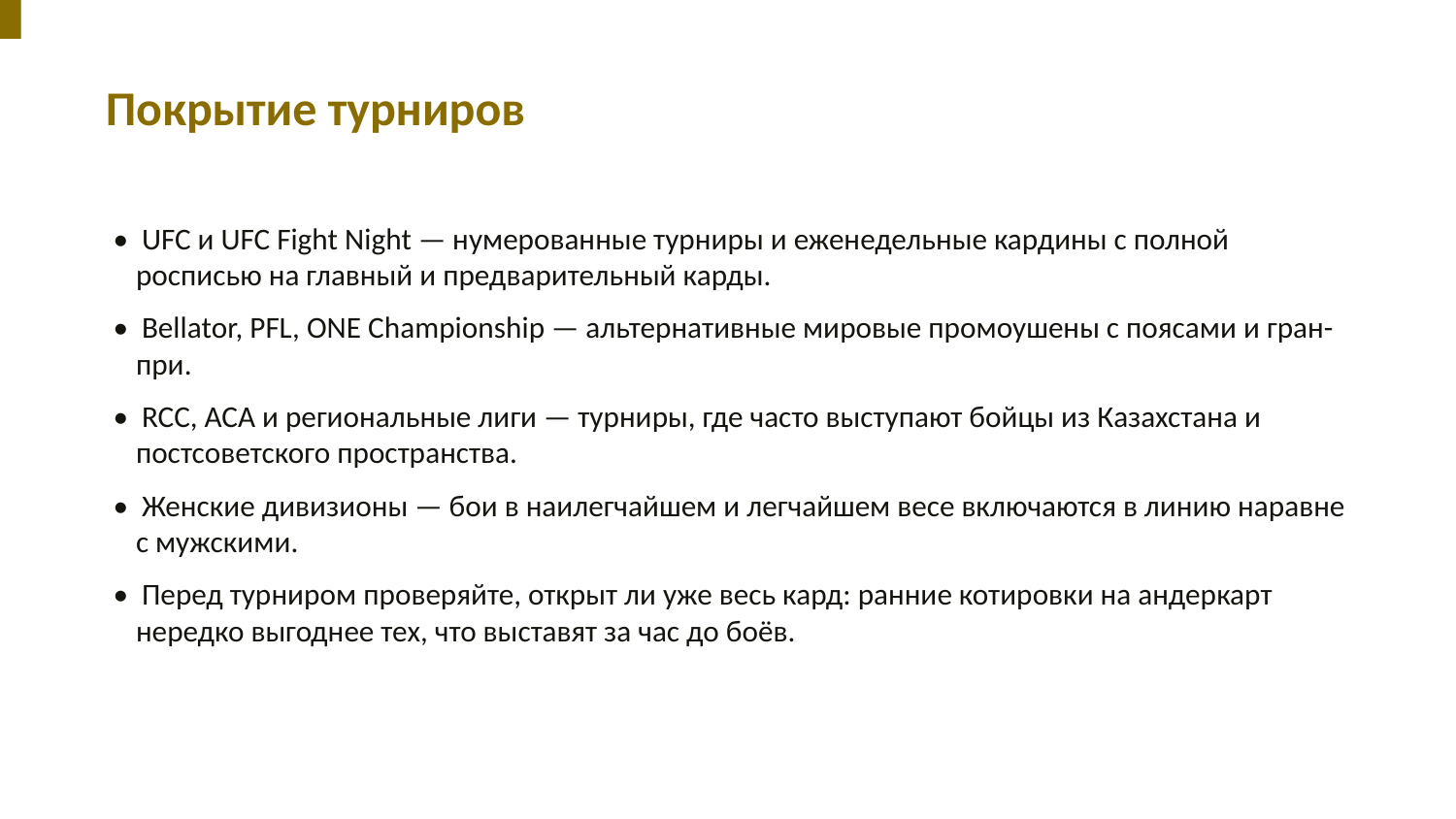

Покрытие турниров
•  UFC и UFC Fight Night — нумерованные турниры и еженедельные кардины с полной росписью на главный и предварительный карды.
•  Bellator, PFL, ONE Championship — альтернативные мировые промоушены с поясами и гран-при.
•  RCC, ACA и региональные лиги — турниры, где часто выступают бойцы из Казахстана и постсоветского пространства.
•  Женские дивизионы — бои в наилегчайшем и легчайшем весе включаются в линию наравне с мужскими.
•  Перед турниром проверяйте, открыт ли уже весь кард: ранние котировки на андеркарт нередко выгоднее тех, что выставят за час до боёв.